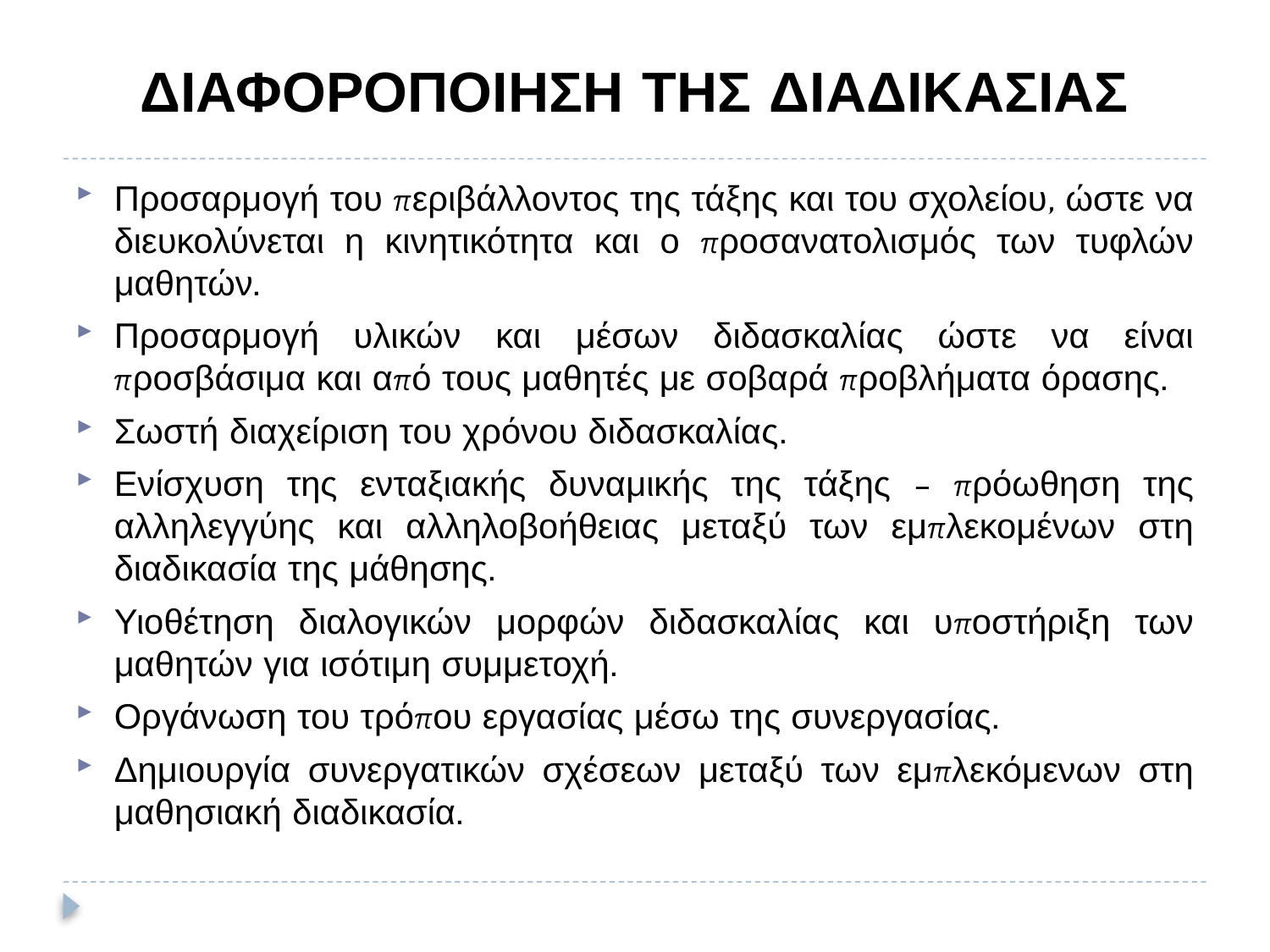

# ΔΙΑΦΟΡΟΠΟΙΗΣΗ ΤΗΣ ΔΙΑΔΙΚΑΣΙΑΣ
Προσαρμογή του περιβάλλοντος της τάξης και του σχολείου, ώστε να διευκολύνεται η κινητικότητα και ο προσανατολισμός των τυφλών μαθητών.
Προσαρμογή υλικών και μέσων διδασκαλίας ώστε να είναι προσβάσιμα και από τους μαθητές με σοβαρά προβλήματα όρασης.
Σωστή διαχείριση του χρόνου διδασκαλίας.
Ενίσχυση της ενταξιακής δυναμικής της τάξης – πρόωθηση της αλληλεγγύης και αλληλοβοήθειας μεταξύ των εμπλεκομένων στη διαδικασία της μάθησης.
Υιοθέτηση διαλογικών μορφών διδασκαλίας και υποστήριξη των μαθητών για ισότιμη συμμετοχή.
Οργάνωση του τρόπου εργασίας μέσω της συνεργασίας.
Δημιουργία συνεργατικών σχέσεων μεταξύ των εμπλεκόμενων στη μαθησιακή διαδικασία.